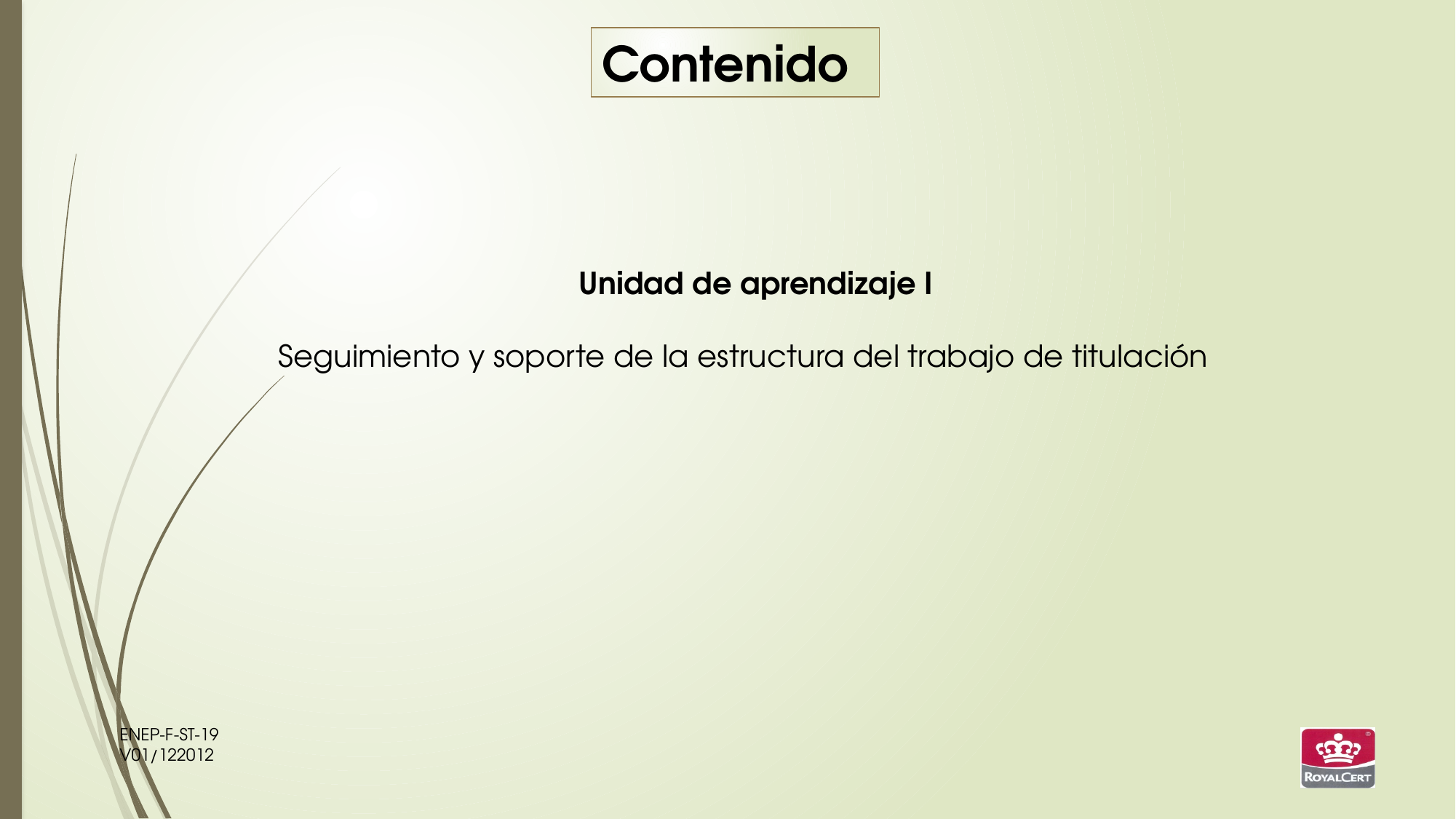

Contenido
Unidad de aprendizaje I

Seguimiento y soporte de la estructura del trabajo de titulación